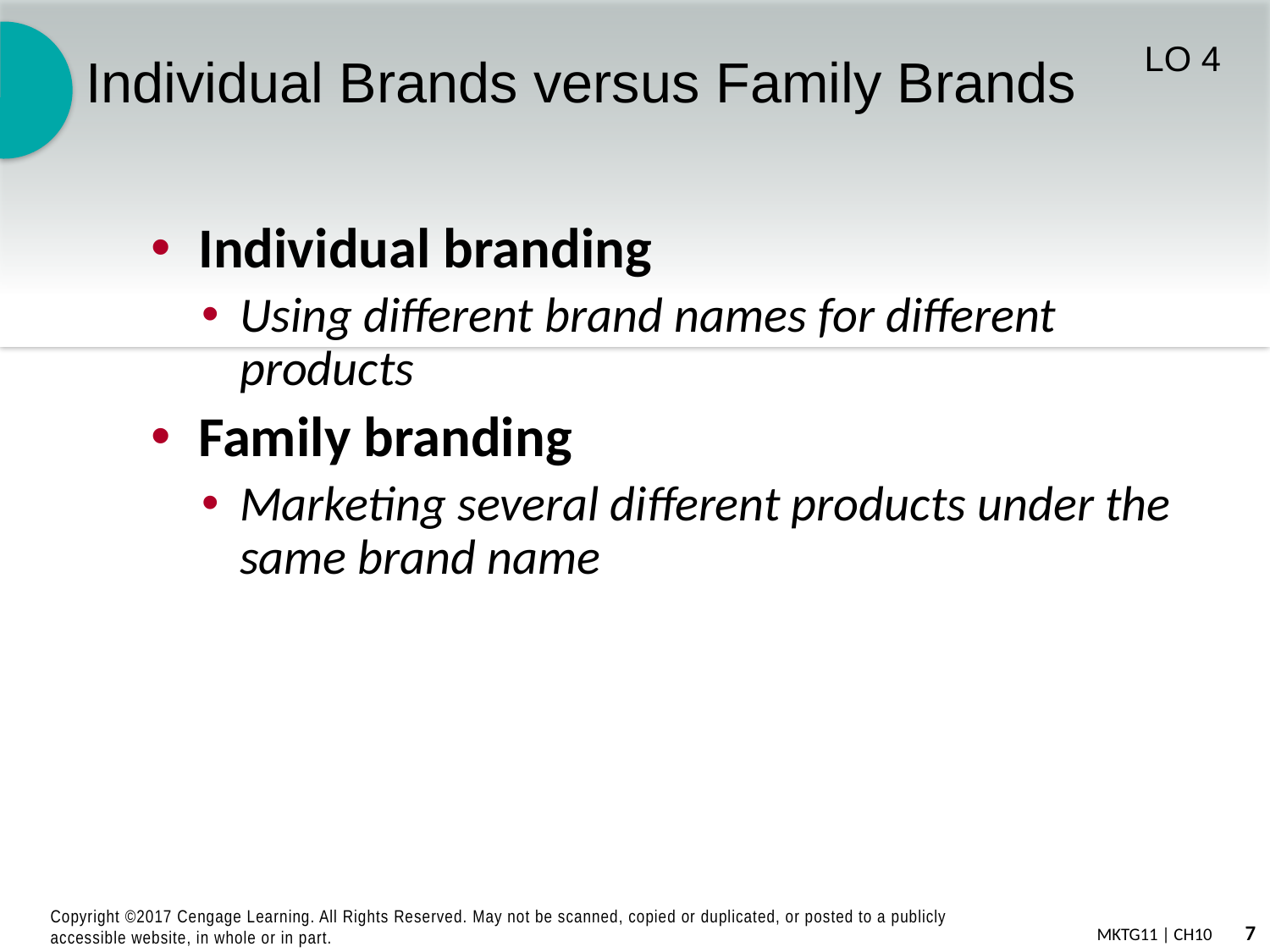

# Individual Brands versus Family Brands
LO 4
Individual branding
Using different brand names for different products
Family branding
Marketing several different products under the same brand name